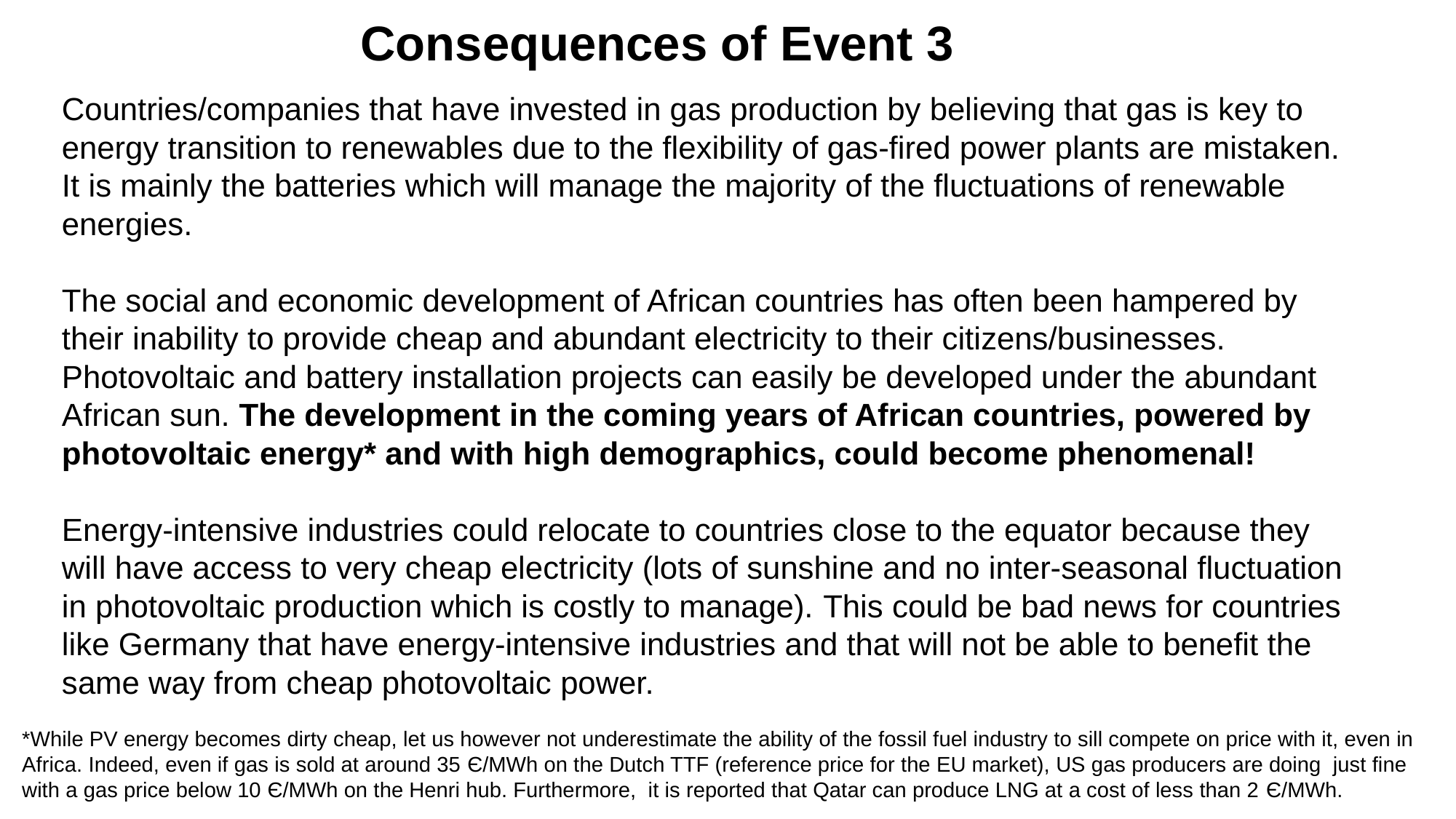

Consequences of Event 3
Countries/companies that have invested in gas production by believing that gas is key to energy transition to renewables due to the flexibility of gas-fired power plants are mistaken. It is mainly the batteries which will manage the majority of the fluctuations of renewable energies.

The social and economic development of African countries has often been hampered by their inability to provide cheap and abundant electricity to their citizens/businesses. Photovoltaic and battery installation projects can easily be developed under the abundant African sun. The development in the coming years of African countries, powered by photovoltaic energy* and with high demographics, could become phenomenal!

Energy-intensive industries could relocate to countries close to the equator because they will have access to very cheap electricity (lots of sunshine and no inter-seasonal fluctuation in photovoltaic production which is costly to manage). This could be bad news for countries like Germany that have energy-intensive industries and that will not be able to benefit the same way from cheap photovoltaic power.

*While PV energy becomes dirty cheap, let us however not underestimate the ability of the fossil fuel industry to sill compete on price with it, even in Africa. Indeed, even if gas is sold at around 35 Є/MWh on the Dutch TTF (reference price for the EU market), US gas producers are doing  just fine with a gas price below 10 Є/MWh on the Henri hub. Furthermore,  it is reported that Qatar can produce LNG at a cost of less than 2 Є/MWh.